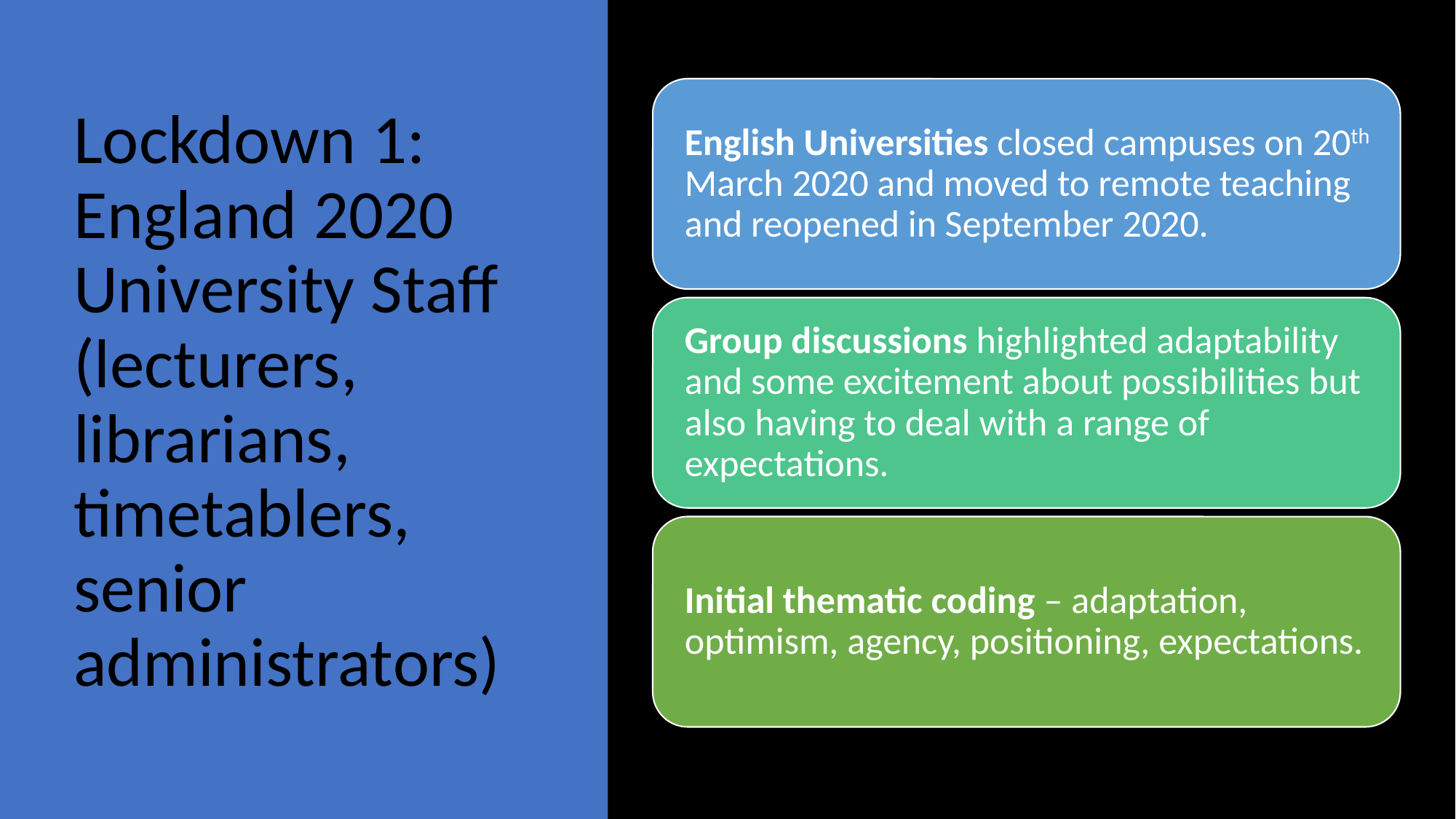

# Lockdown 1: England 2020 University Staff (lecturers, librarians, timetablers, senior administrators)
English Universities closed campuses on 20th March 2020 and moved to remote teaching and reopened in September 2020.
Group discussions highlighted adaptability and some excitement about possibilities but also having to deal with a range of expectations.
Initial thematic coding – adaptation, optimism, agency, positioning, expectations.